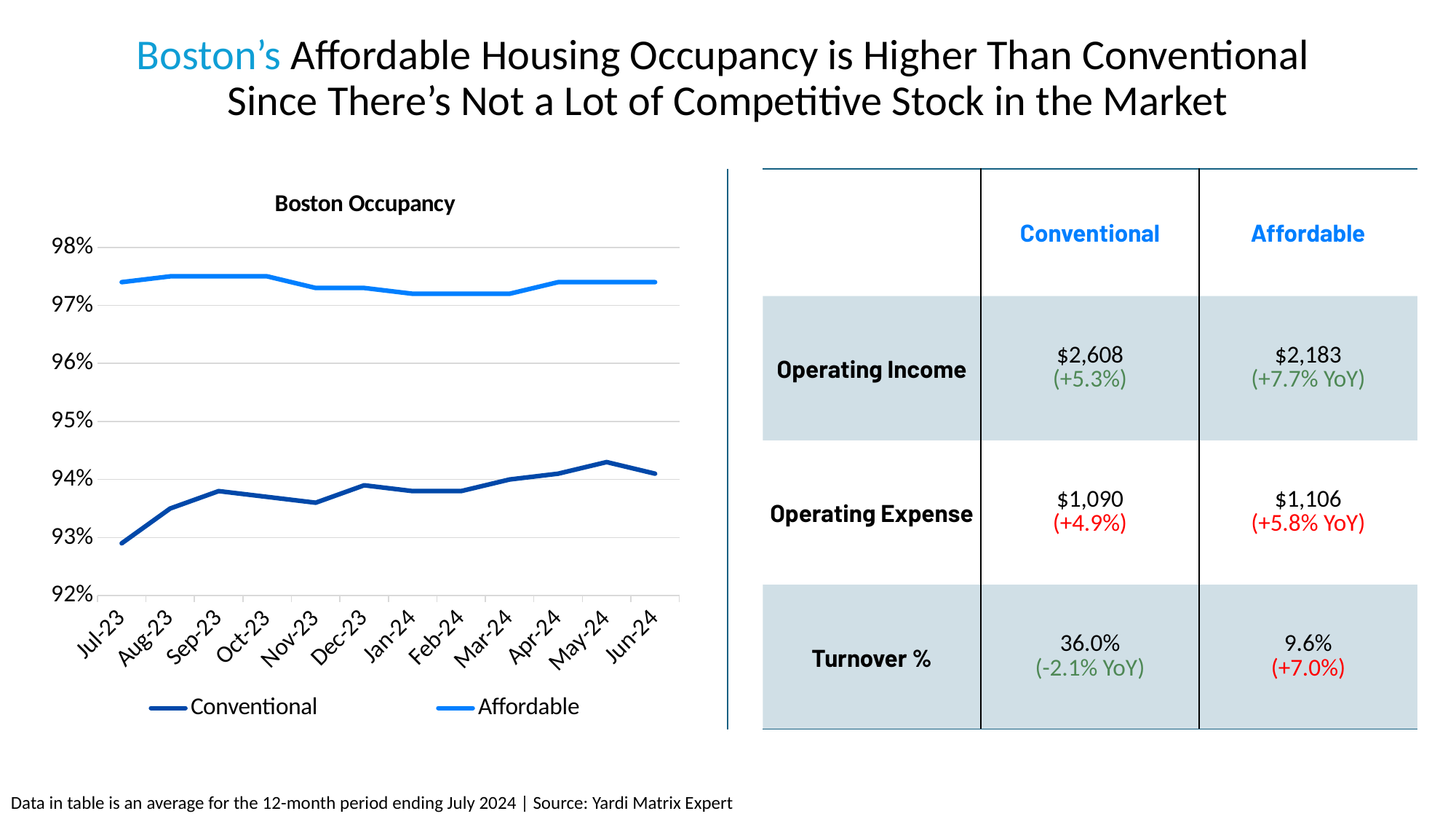

Boston’s Affordable Housing Occupancy is Higher Than Conventional
Since There’s Not a Lot of Competitive Stock in the Market

### Chart: Boston Occupancy

| Category | Conventional | Affordable |
|---|---|---|
| 45108 | 0.929 | 0.974 |
| 45139 | 0.935 | 0.975 |
| 45170 | 0.938 | 0.975 |
| 45200 | 0.937 | 0.975 |
| 45231 | 0.936 | 0.973 |
| 45261 | 0.939 | 0.973 |
| 45292 | 0.938 | 0.972 |
| 45323 | 0.938 | 0.972 |
| 45352 | 0.94 | 0.972 |
| 45383 | 0.941 | 0.974 |
| 45413 | 0.943 | 0.974 |
| 45444 | 0.941 | 0.974 |
|  | Conventional | Affordable |
| --- | --- | --- |
| Operating Income | $2,608 (+5.3%) | $2,183 (+7.7% YoY) |
| Operating Expense | $1,090 (+4.9%) | $1,106 (+5.8% YoY) |
| Turnover % | 36.0% (-2.1% YoY) | 9.6% (+7.0%) |
Data in table is an average for the 12-month period ending July 2024 | Source: Yardi Matrix Expert